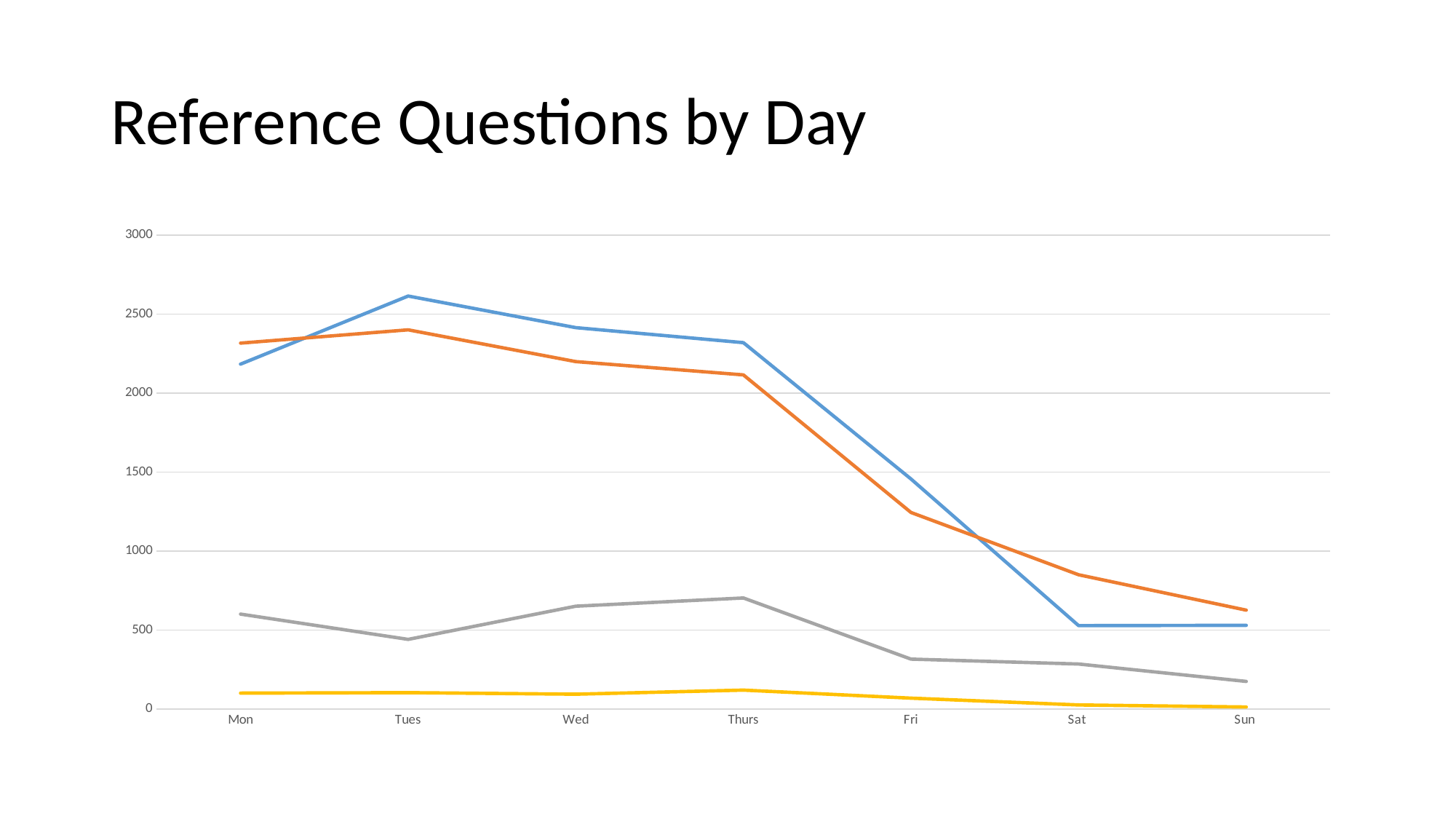

# Reference Questions by Day

### Chart

| Category | 1 | 2 | 3 | 4 |
|---|---|---|---|---|
| Mon | 2184.0 | 2317.0 | 602.0 | 102.0 |
| Tues | 2615.0 | 2401.0 | 442.0 | 105.0 |
| Wed | 2415.0 | 2200.0 | 652.0 | 95.0 |
| Thurs | 2320.0 | 2116.0 | 704.0 | 121.0 |
| Fri | 1457.0 | 1245.0 | 317.0 | 70.0 |
| Sat  | 529.0 | 851.0 | 286.0 | 27.0 |
| Sun  | 531.0 | 627.0 | 176.0 | 14.0 |